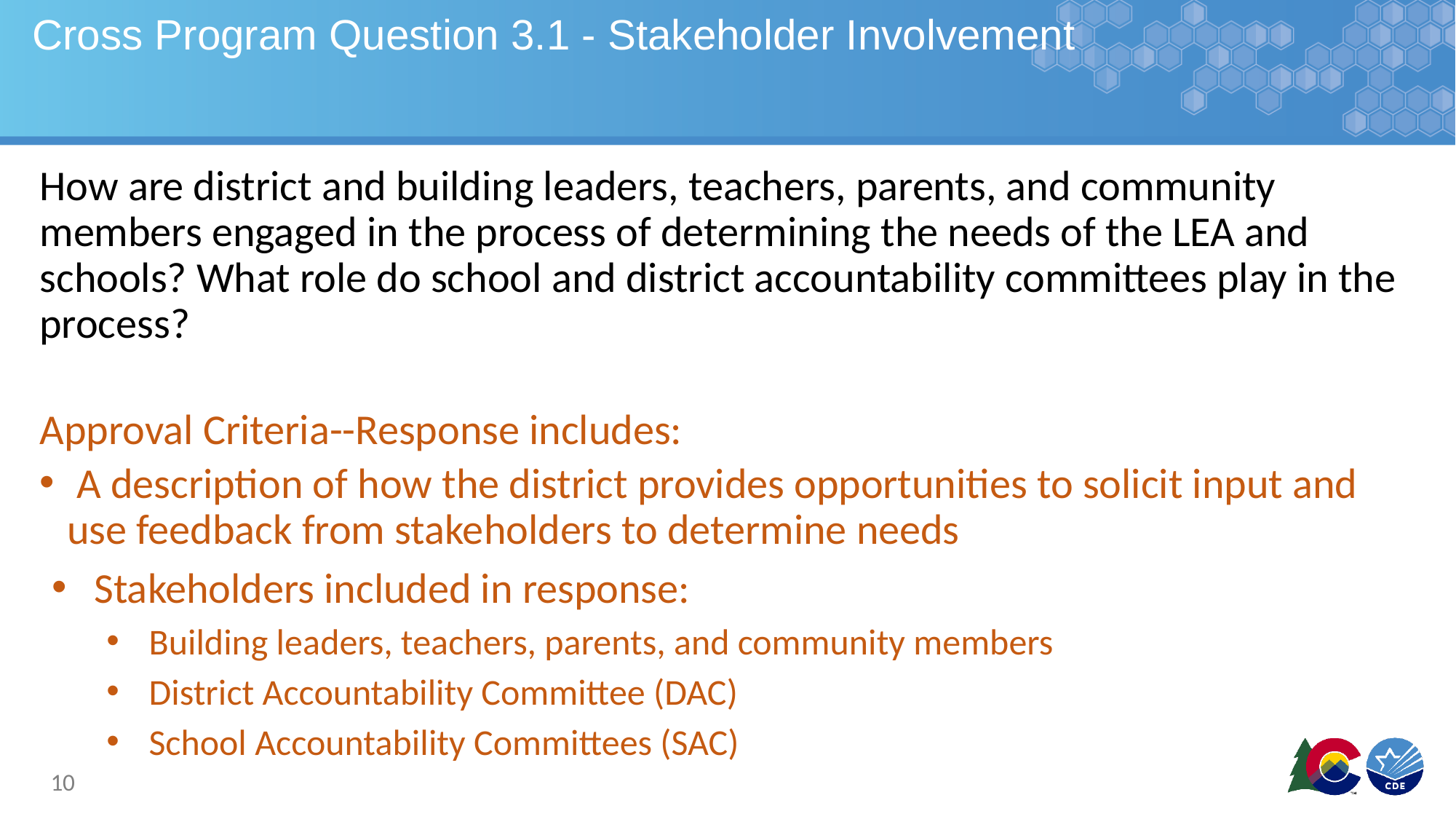

# Cross Program Question 3.1 - Stakeholder Involvement
How are district and building leaders, teachers, parents, and community members engaged in the process of determining the needs of the LEA and schools? What role do school and district accountability committees play in the process?

Approval Criteria--Response includes:
 A description of how the district provides opportunities to solicit input and use feedback from stakeholders to determine needs
Stakeholders included in response:
Building leaders, teachers, parents, and community members
District Accountability Committee (DAC)
School Accountability Committees (SAC)

10